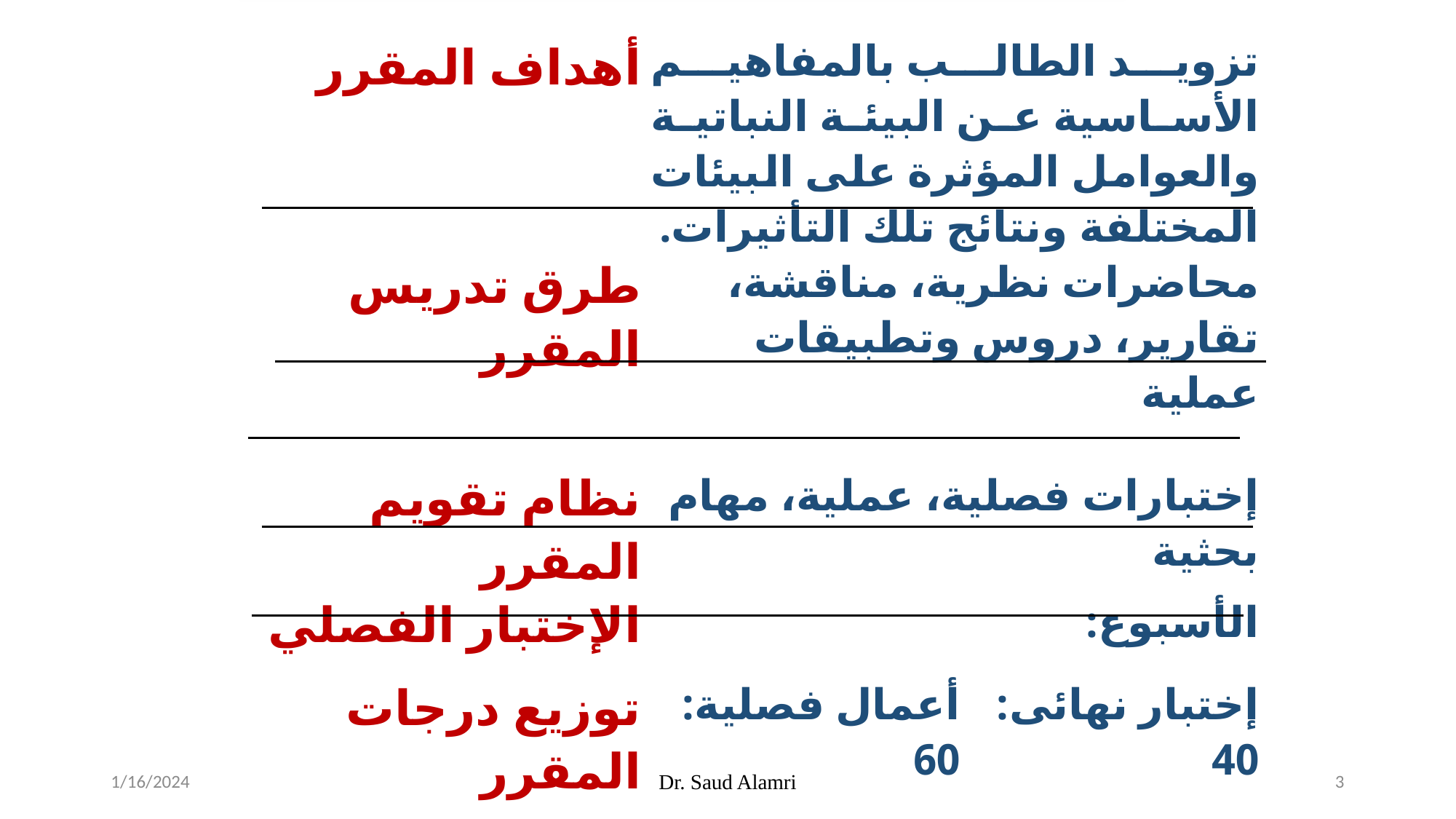

| أهداف المقرر | تزويد الطالب بالمفاهيم الأساسية عن البيئة النباتية والعوامل المؤثرة على البيئات المختلفة ونتائج تلك التأثيرات. |  |
| --- | --- | --- |
| طرق تدريس المقرر | محاضرات نظرية، مناقشة، تقارير، دروس وتطبيقات عملية |  |
| نظام تقويم المقرر | إختبارات فصلية، عملية، مهام بحثية |  |
| الإختبار الفصلي | الأسبوع: |  |
| توزيع درجات المقرر | أعمال فصلية: 60 | إختبار نهائى: 40 |
1/16/2024
Dr. Saud Alamri
3